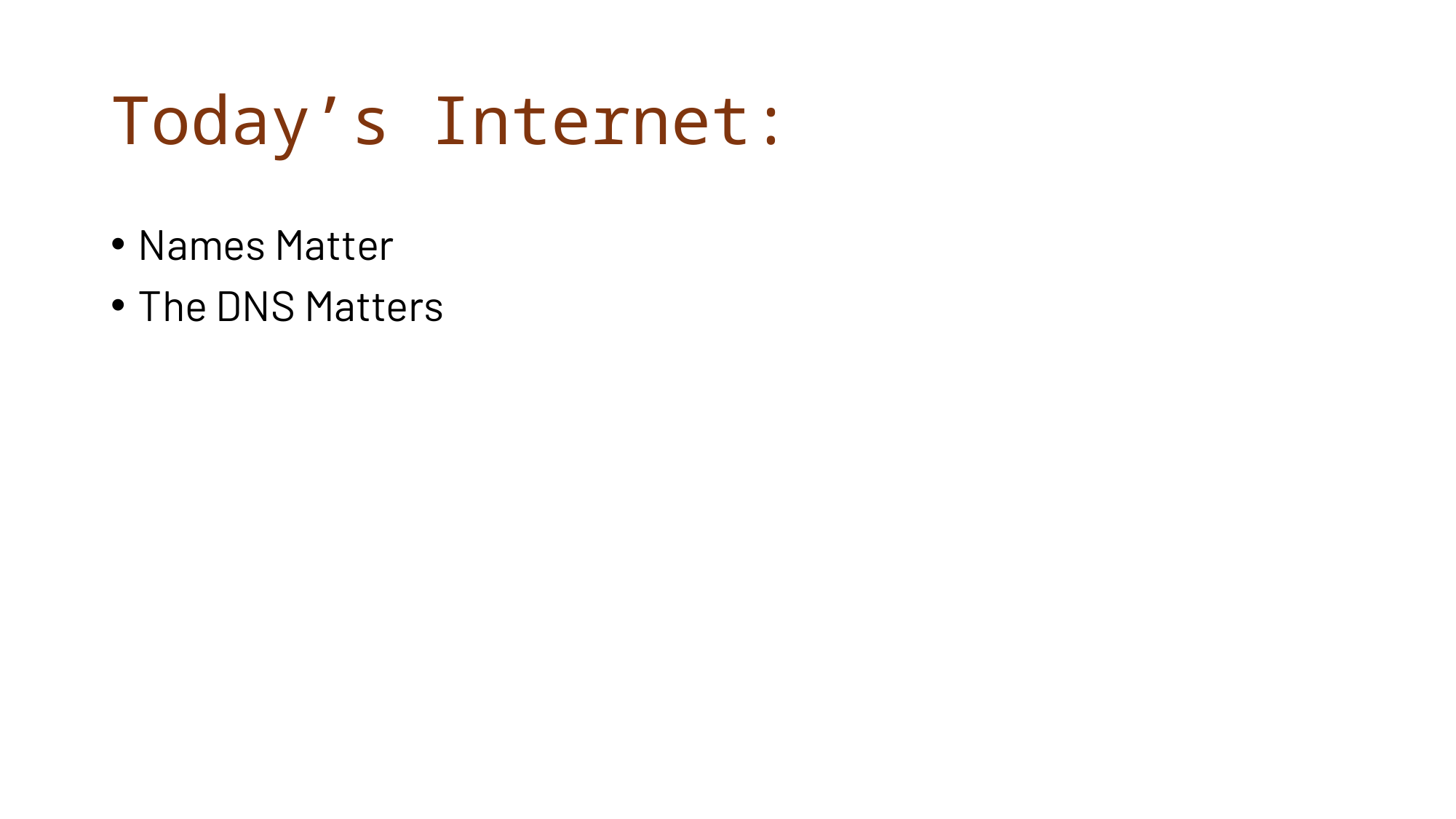

# Today’s Internet:
Names Matter
The DNS Matters